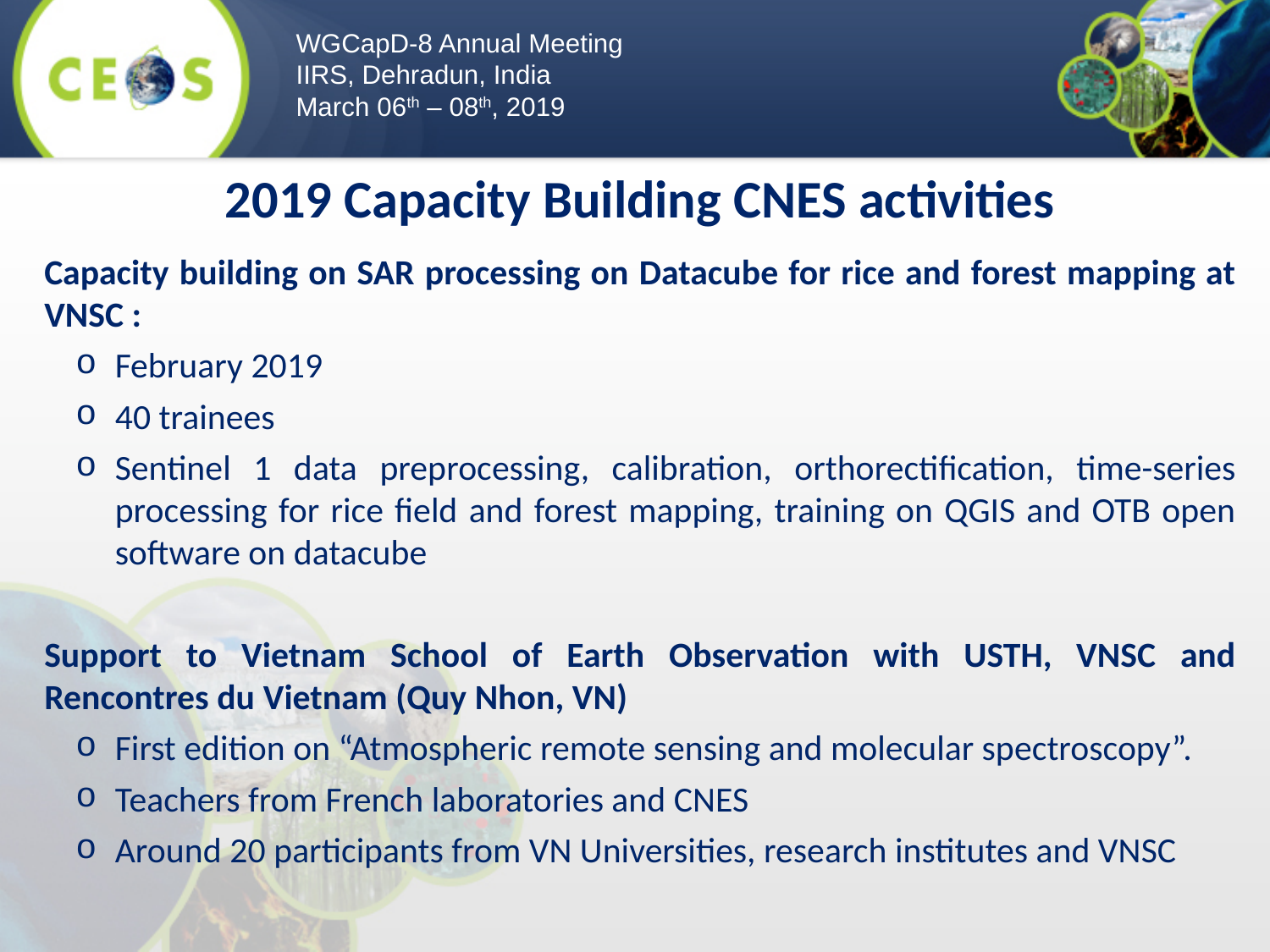

WGCapD-8 Annual Meeting
IIRS, Dehradun, India
March 06th – 08th, 2019
2019 Capacity Building CNES activities

Capacity building on SAR processing on Datacube for rice and forest mapping at VNSC :
February 2019
40 trainees
Sentinel 1 data preprocessing, calibration, orthorectification, time-series processing for rice field and forest mapping, training on QGIS and OTB open software on datacube

Support to Vietnam School of Earth Observation with USTH, VNSC and Rencontres du Vietnam (Quy Nhon, VN)
First edition on “Atmospheric remote sensing and molecular spectroscopy”.
Teachers from French laboratories and CNES
Around 20 participants from VN Universities, research institutes and VNSC